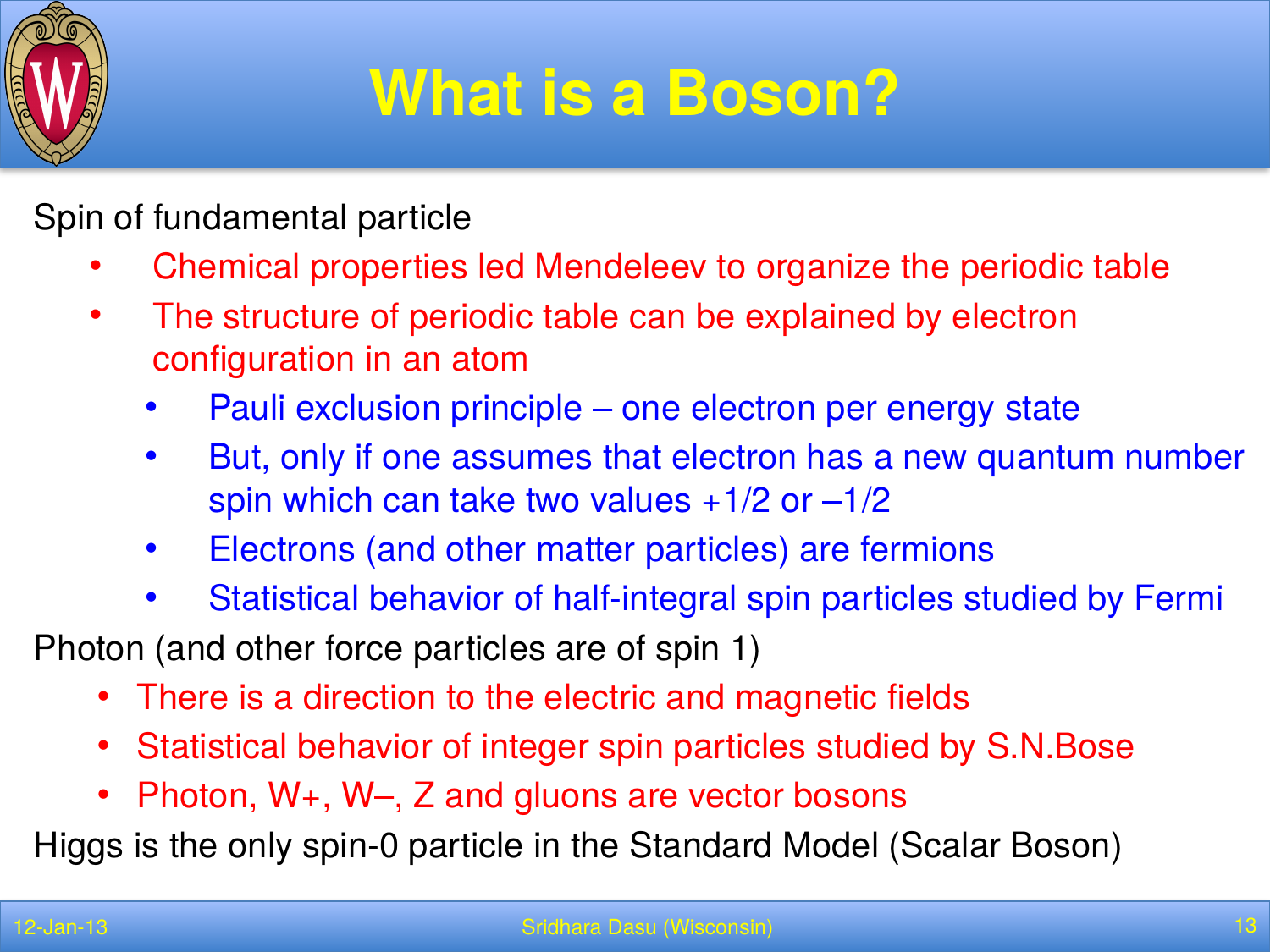

# What is a Boson?
Spin of fundamental particle
Chemical properties led Mendeleev to organize the periodic table
The structure of periodic table can be explained by electron configuration in an atom
Pauli exclusion principle – one electron per energy state
But, only if one assumes that electron has a new quantum number spin which can take two values +1/2 or –1/2
Electrons (and other matter particles) are fermions
Statistical behavior of half-integral spin particles studied by Fermi
Photon (and other force particles are of spin 1)
There is a direction to the electric and magnetic fields
Statistical behavior of integer spin particles studied by S.N.Bose
Photon, W+, W–, Z and gluons are vector bosons
Higgs is the only spin-0 particle in the Standard Model (Scalar Boson)
12-Jan-13
Sridhara Dasu (Wisconsin)
13